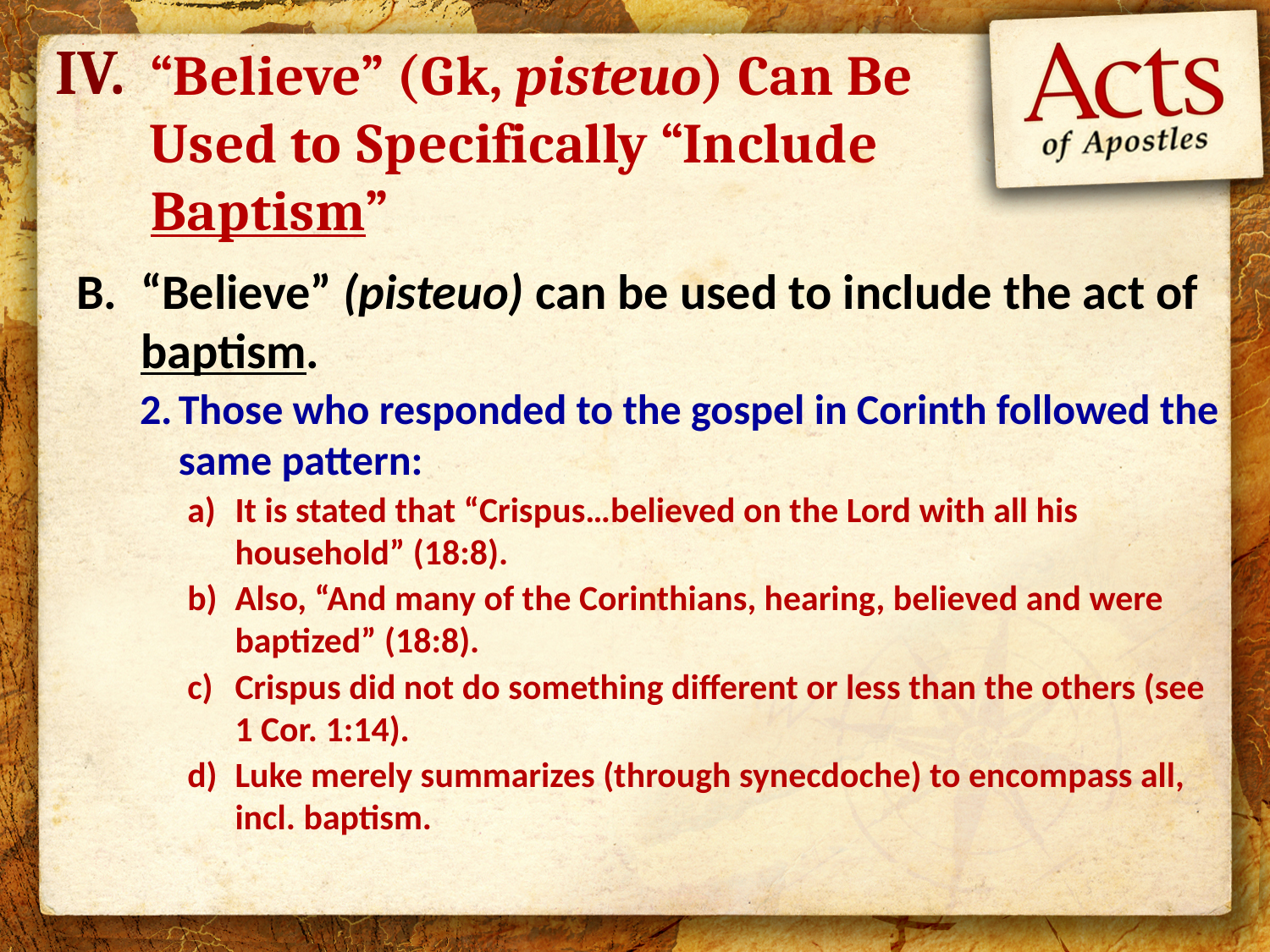

IV.
# “Believe” (Gk, pisteuo) Can Be Used to Specifically “Include Baptism”
“Believe” (pisteuo) can be used to include the act of baptism.
Those who responded to the gospel in Corinth followed the same pattern:
It is stated that “Crispus…believed on the Lord with all his household” (18:8).
Also, “And many of the Corinthians, hearing, believed and were baptized” (18:8).
Crispus did not do something different or less than the others (see 1 Cor. 1:14).
Luke merely summarizes (through synecdoche) to encompass all, incl. baptism.